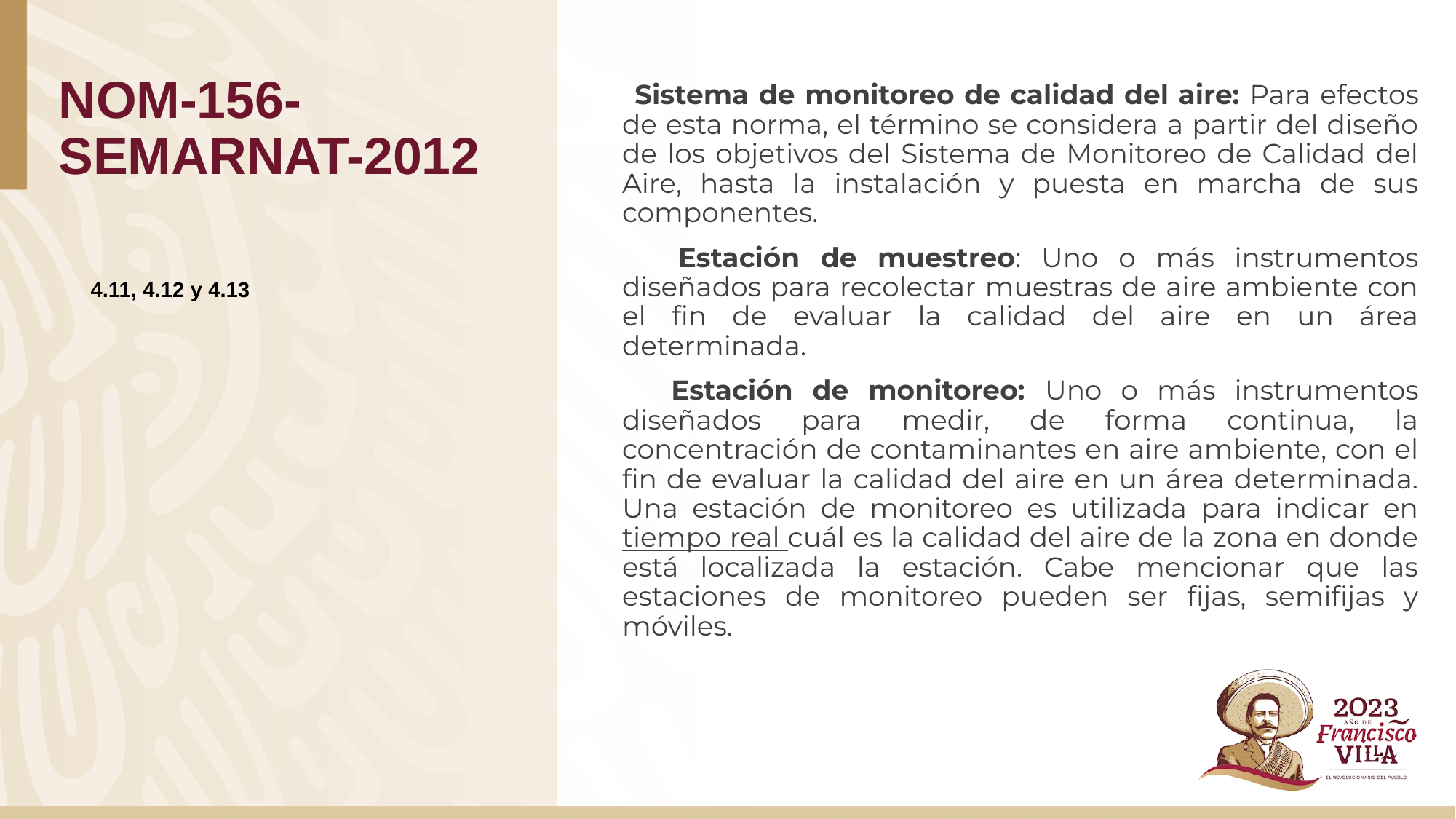

# NOM-156-SEMARNAT-2012
    Sistema de monitoreo de calidad del aire: Para efectos de esta norma, el término se considera a partir del diseño de los objetivos del Sistema de Monitoreo de Calidad del Aire, hasta la instalación y puesta en marcha de sus componentes.
    Estación de muestreo: Uno o más instrumentos diseñados para recolectar muestras de aire ambiente con el fin de evaluar la calidad del aire en un área determinada.
    Estación de monitoreo: Uno o más instrumentos diseñados para medir, de forma continua, la concentración de contaminantes en aire ambiente, con el fin de evaluar la calidad del aire en un área determinada. Una estación de monitoreo es utilizada para indicar en tiempo real cuál es la calidad del aire de la zona en donde está localizada la estación. Cabe mencionar que las estaciones de monitoreo pueden ser fijas, semifijas y móviles.
4.11, 4.12 y 4.13